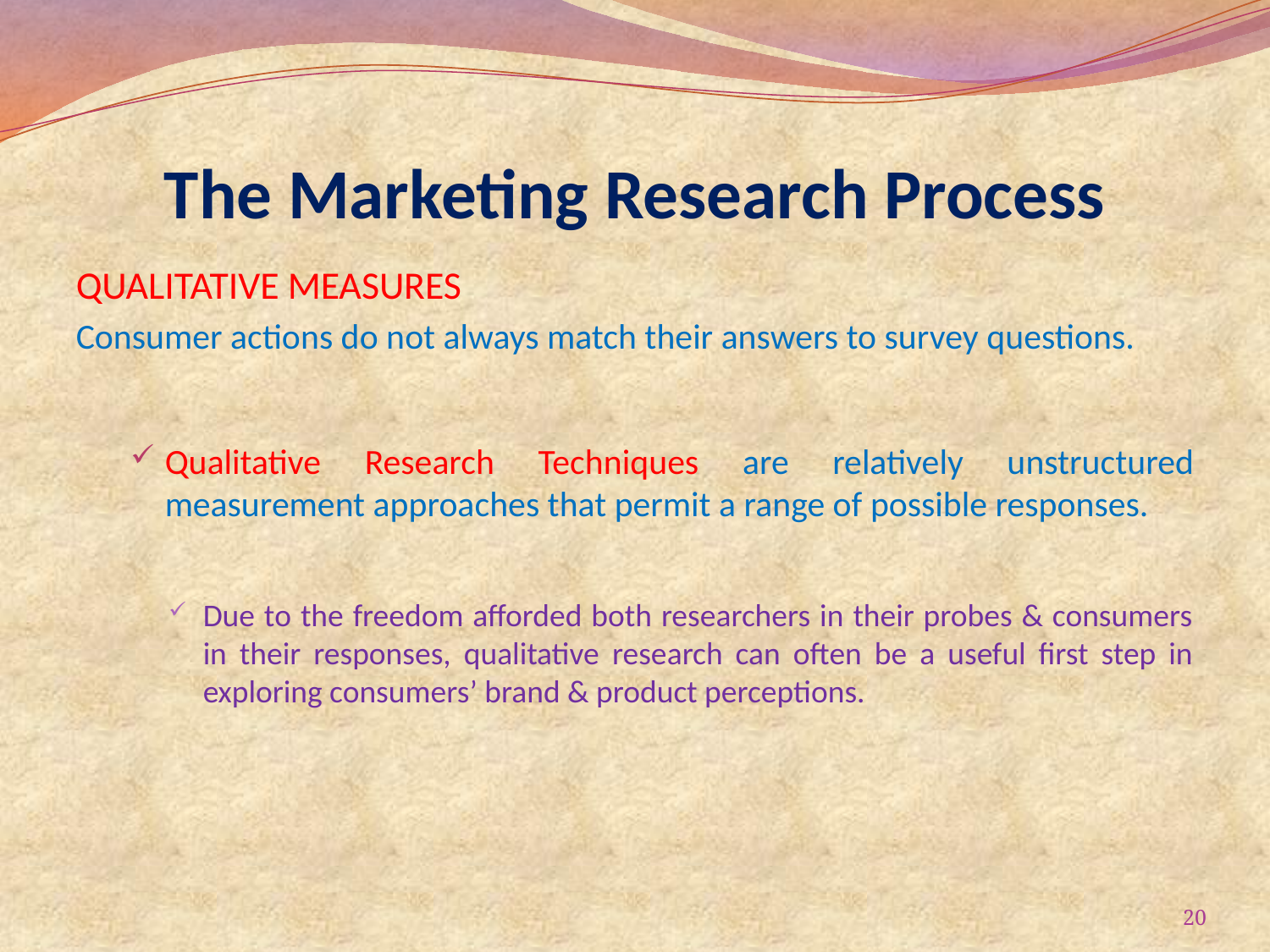

# The Marketing Research Process
QUALITATIVE MEASURES
Consumer actions do not always match their answers to survey questions.

Qualitative Research Techniques are relatively unstructured measurement approaches that permit a range of possible responses.

Due to the freedom afforded both researchers in their probes & consumers in their responses, qualitative research can often be a useful first step in exploring consumers’ brand & product perceptions.
20